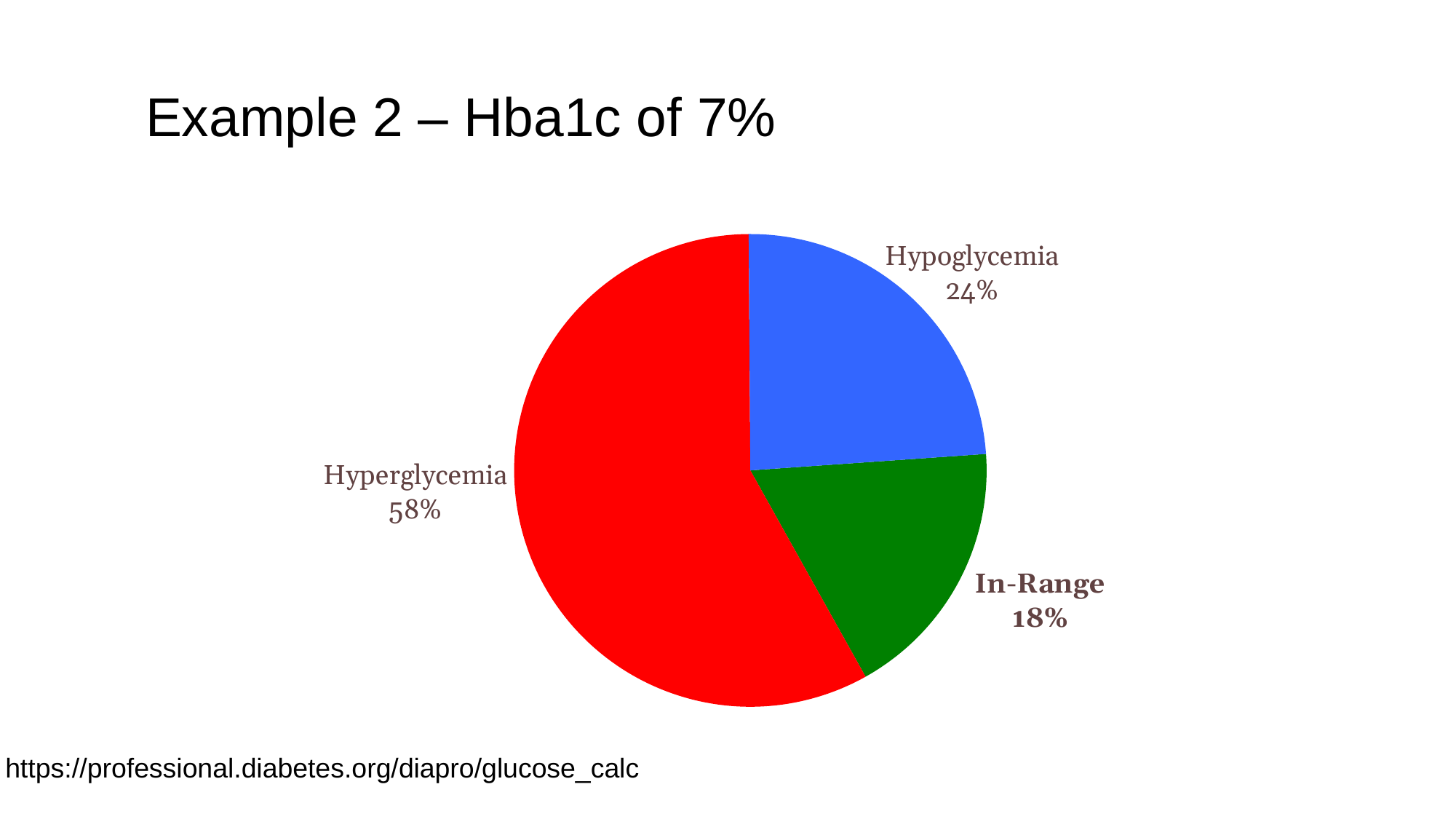

# Example 2 – Hba1c of 7%

### Chart

| Category | Column1 |
|---|---|
| In-Range | 0.18 |
| Hyperglycemia | 0.58 |
| Hypoglycemia | 0.24 |
https://professional.diabetes.org/diapro/glucose_calc